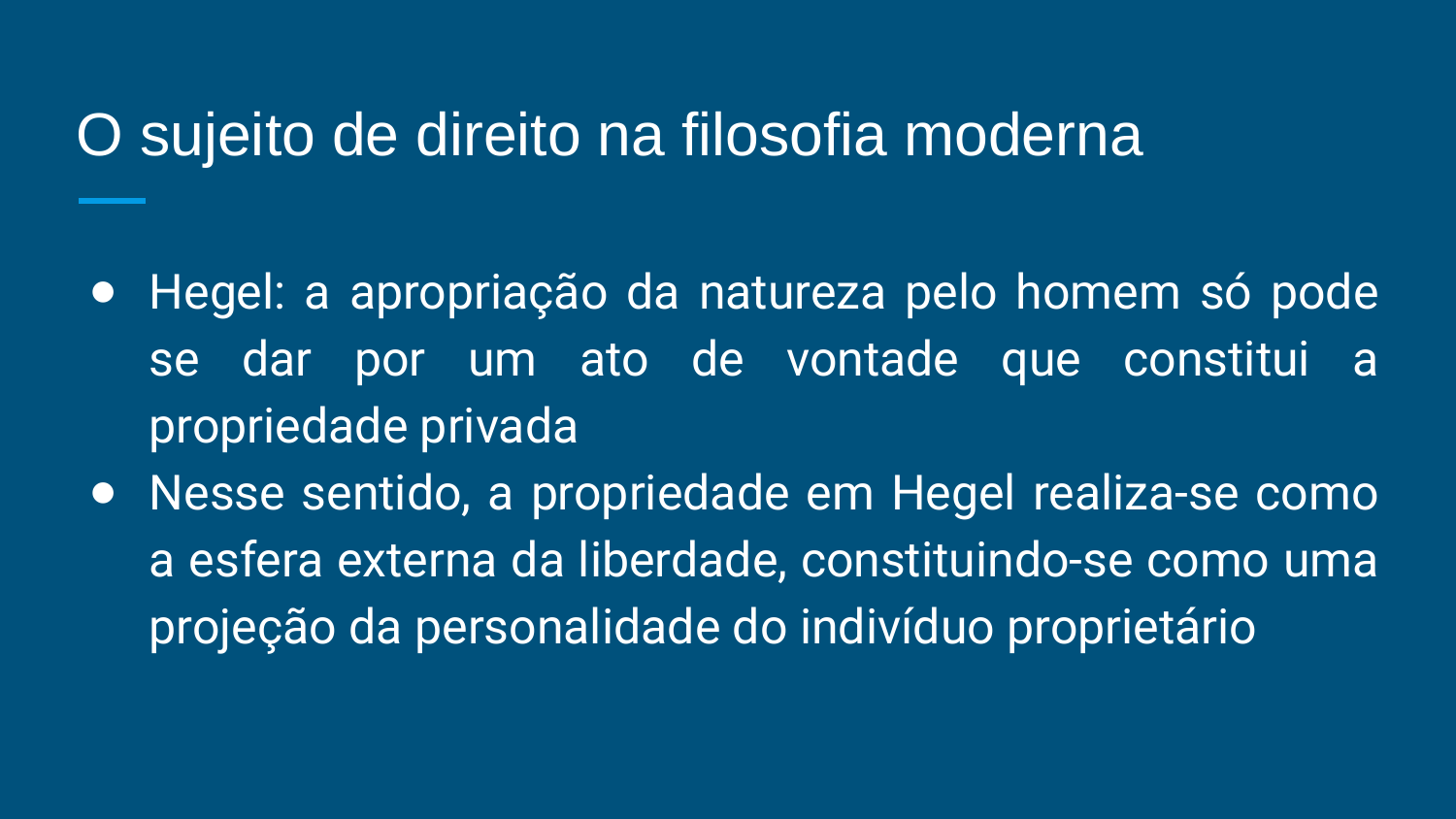

# O sujeito de direito na filosofia moderna
Hegel: a apropriação da natureza pelo homem só pode se dar por um ato de vontade que constitui a propriedade privada
Nesse sentido, a propriedade em Hegel realiza-se como a esfera externa da liberdade, constituindo-se como uma projeção da personalidade do indivíduo proprietário